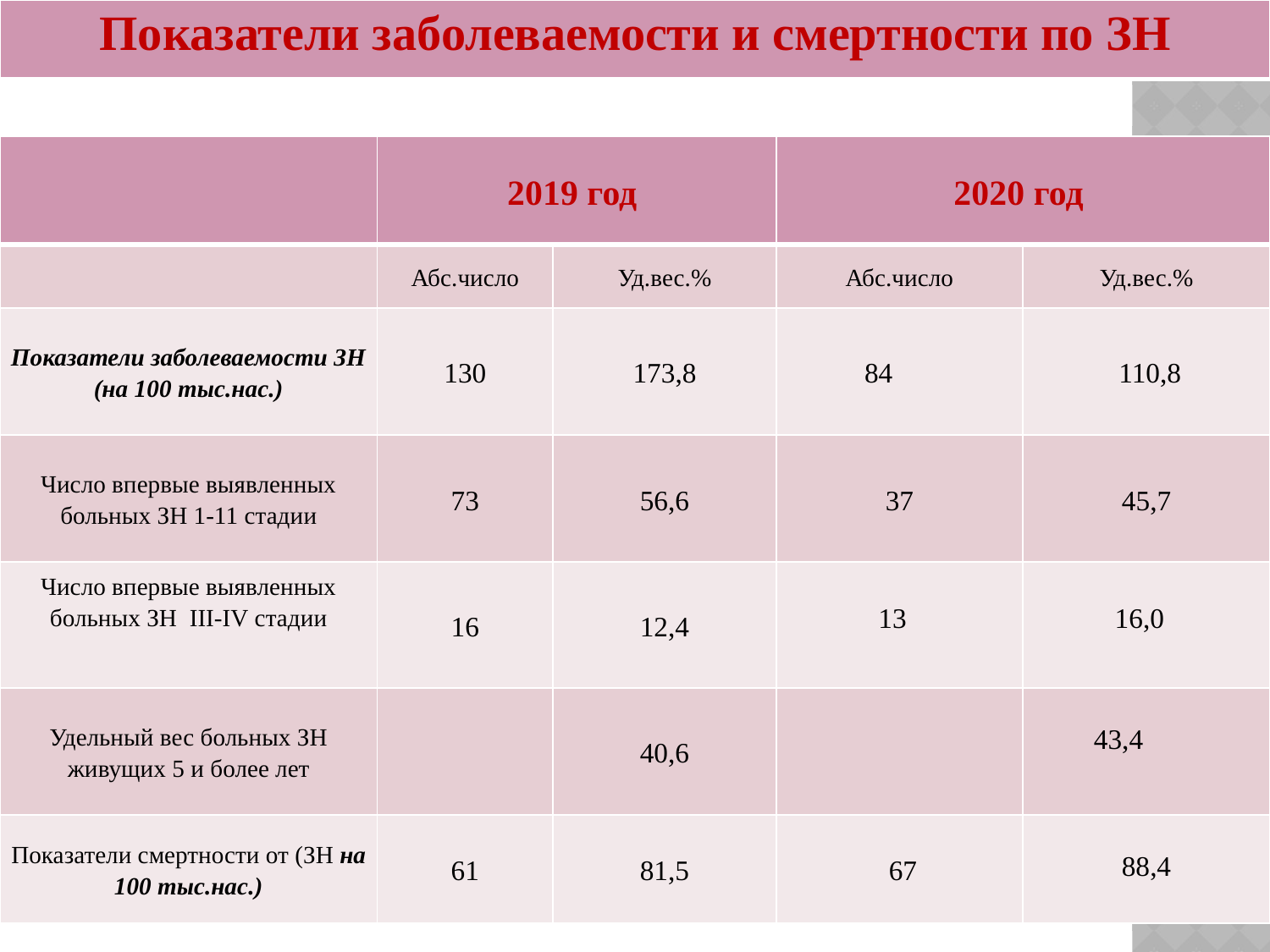

| Показатели заболеваемости и смертности по ЗН |
| --- |
|  | 2019 год |  | 2020 год |  |
| --- | --- | --- | --- | --- |
|  | Абс.число | Уд.вес.% | Абс.число | Уд.вес.% |
| Показатели заболеваемости ЗН (на 100 тыс.нас.) | 130 | 173,8 | 84 | 110,8 |
| Число впервые выявленных больных ЗН 1-11 стадии | 73 | 56,6 | 37 | 45,7 |
| Число впервые выявленных больных ЗН III-IV стадии | 16 | 12,4 | 13 | 16,0 |
| Удельный вес больных ЗН живущих 5 и более лет |  | 40,6 |  | 43,4 |
| Показатели смертности от (ЗН на 100 тыс.нас.) | 61 | 81,5 | 67 | 88,4 |